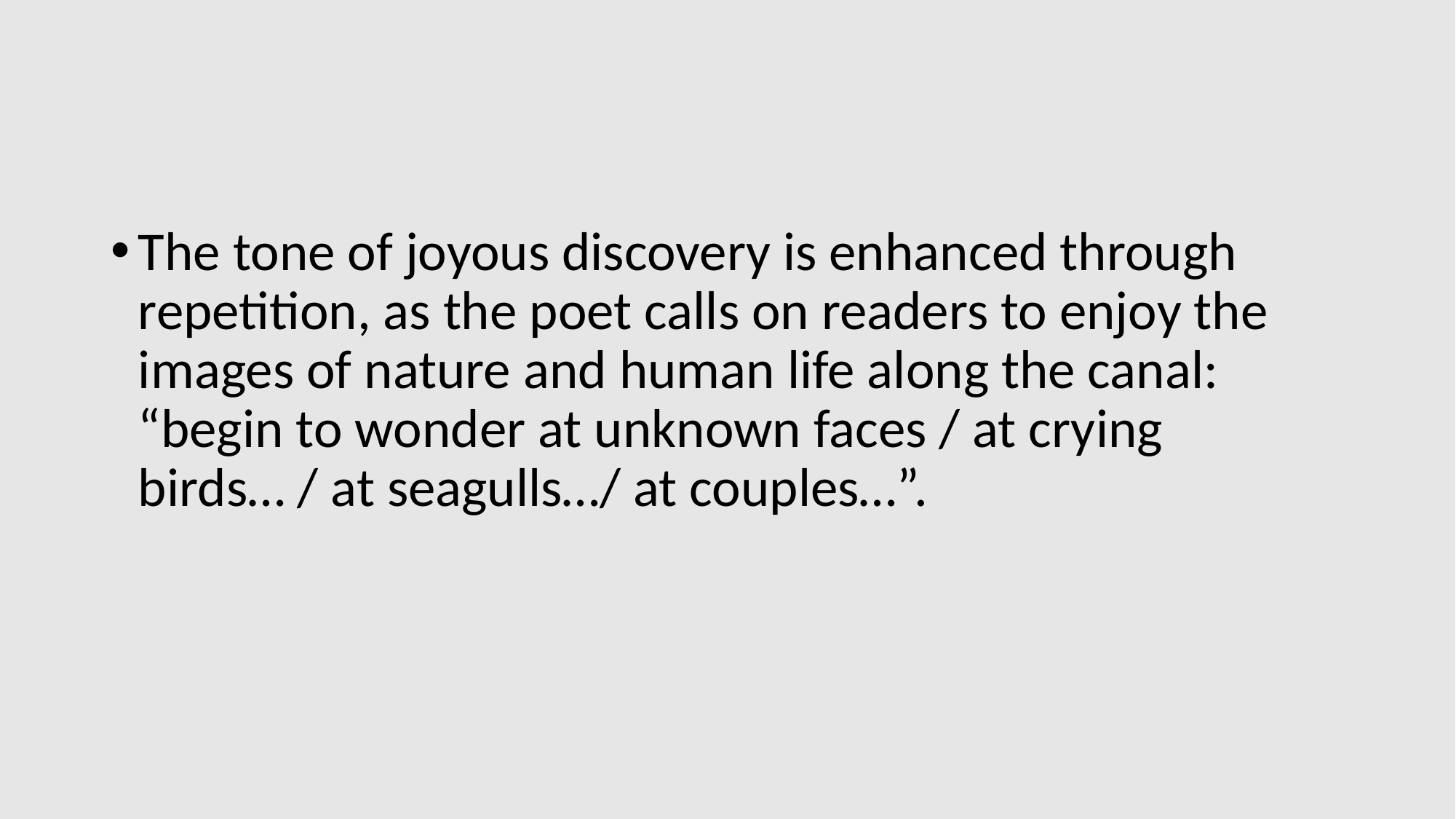

#
The tone of joyous discovery is enhanced through repetition, as the poet calls on readers to enjoy the images of nature and human life along the canal: “begin to wonder at unknown faces / at crying birds… / at seagulls…/ at couples…”.